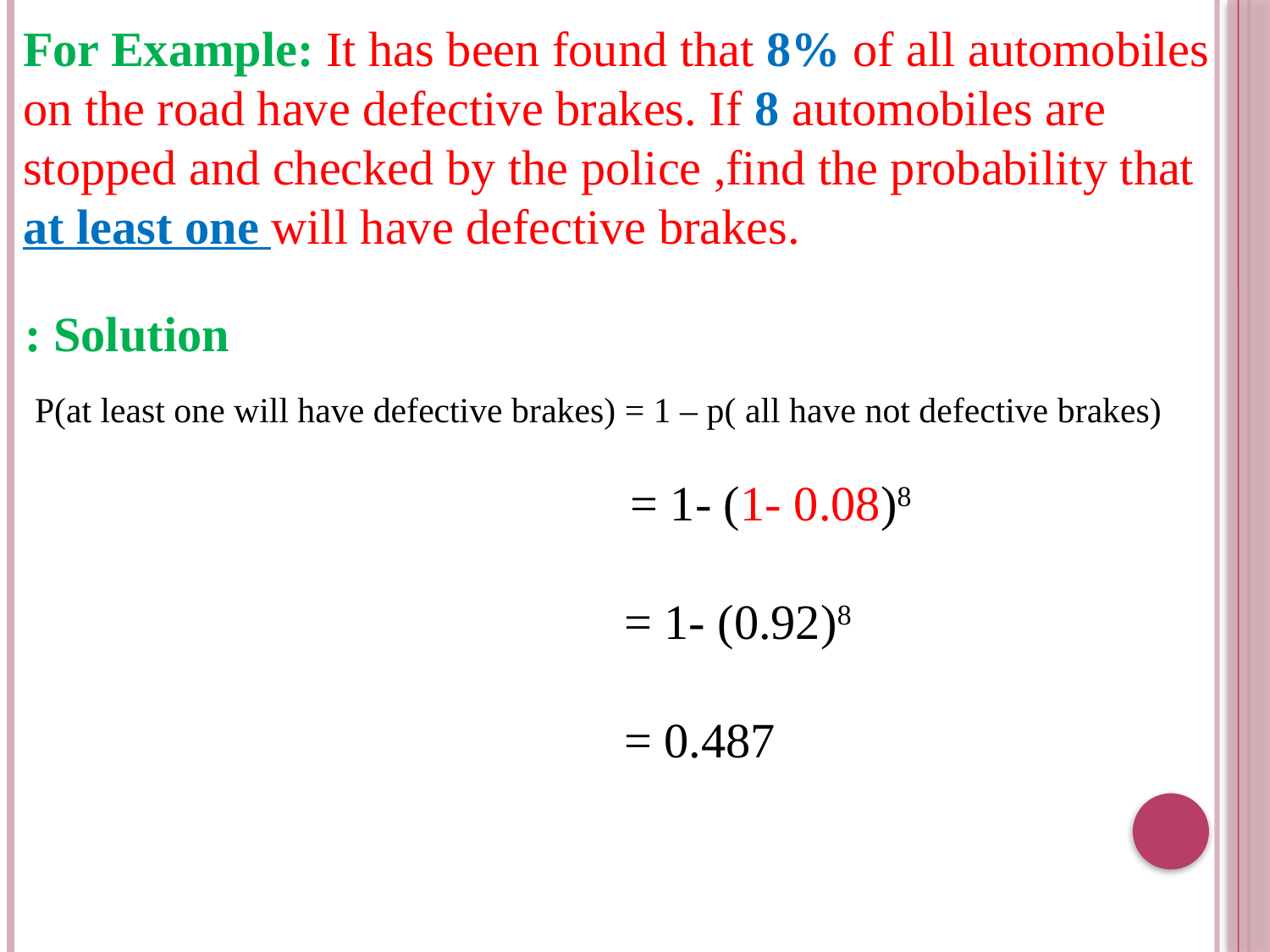

For Example: It has been found that 8% of all automobiles on the road have defective brakes. If 8 automobiles are stopped and checked by the police ,find the probability that at least one will have defective brakes.

Solution :
P(at least one will have defective brakes) = 1 – p( all have not defective brakes)

                                                                   = 1- (1- 0.08)8

                                                = 1- (0.92)8

                                                = 0.487